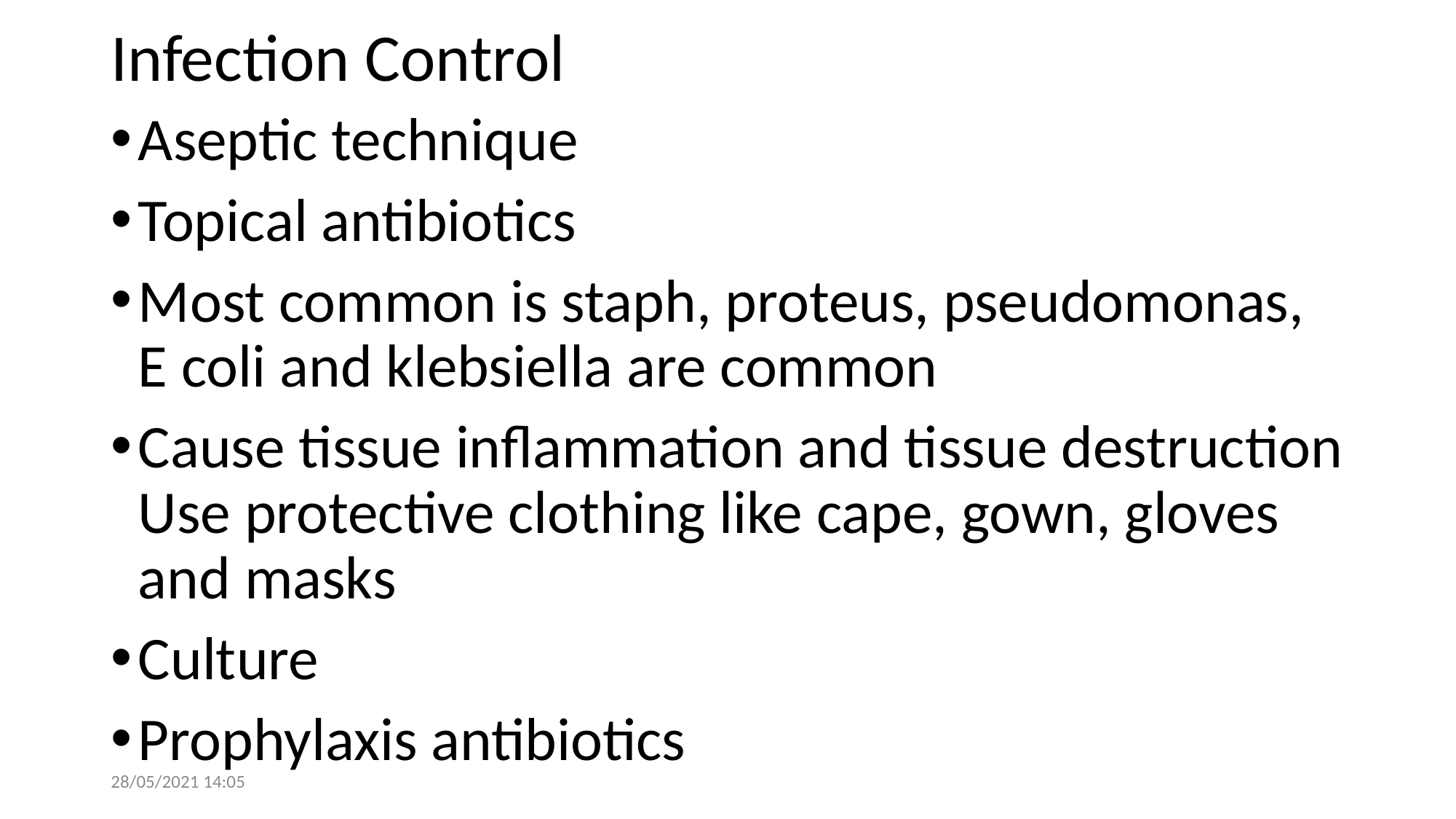

# Infection Control
Aseptic technique
Topical antibiotics
Most common is staph, proteus, pseudomonas, E coli and klebsiella are common
Cause tissue inflammation and tissue destruction Use protective clothing like cape, gown, gloves and masks
Culture
Prophylaxis antibiotics

28/05/2021 14:05